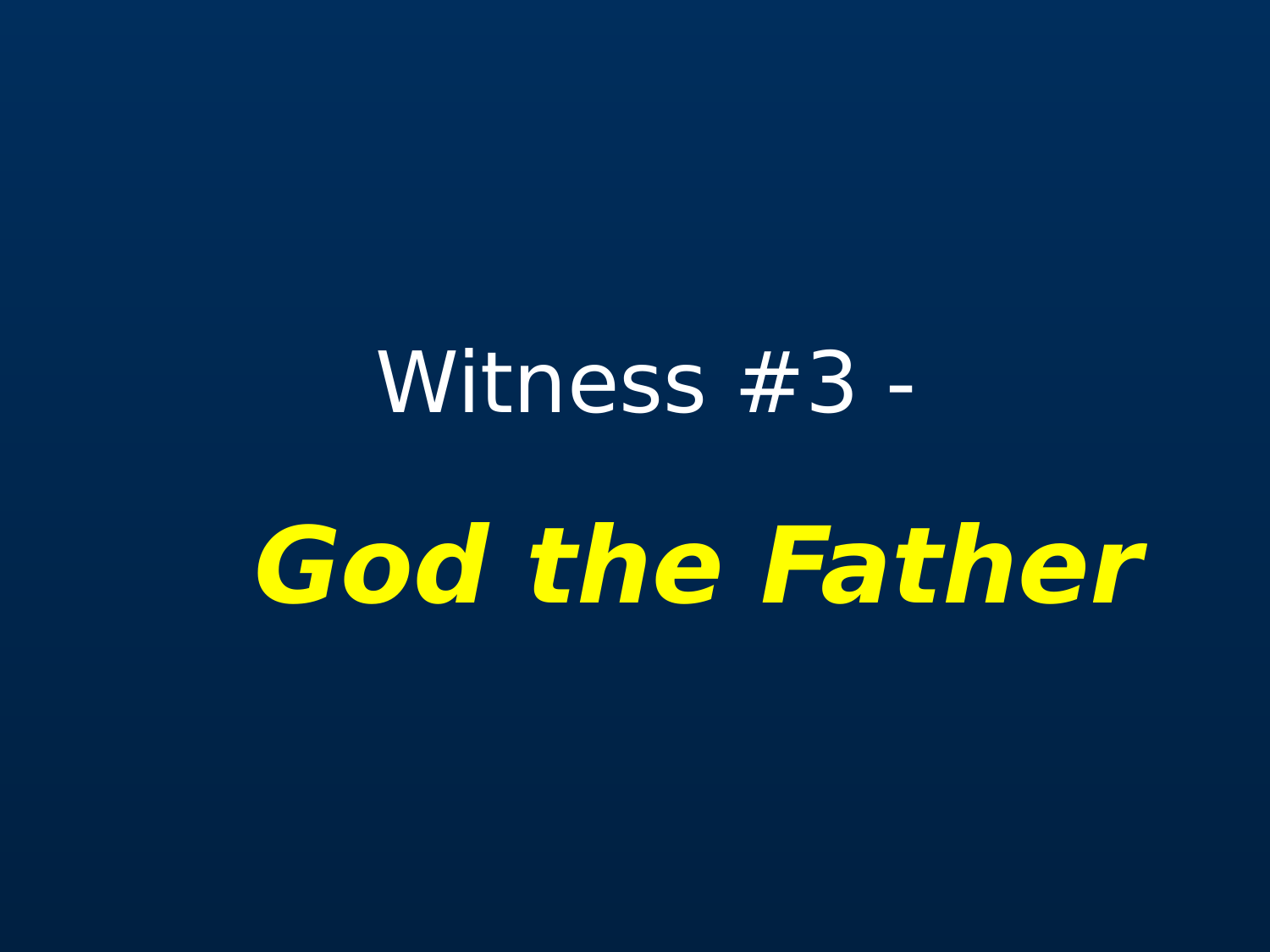

# Witness #3 -   God the Father